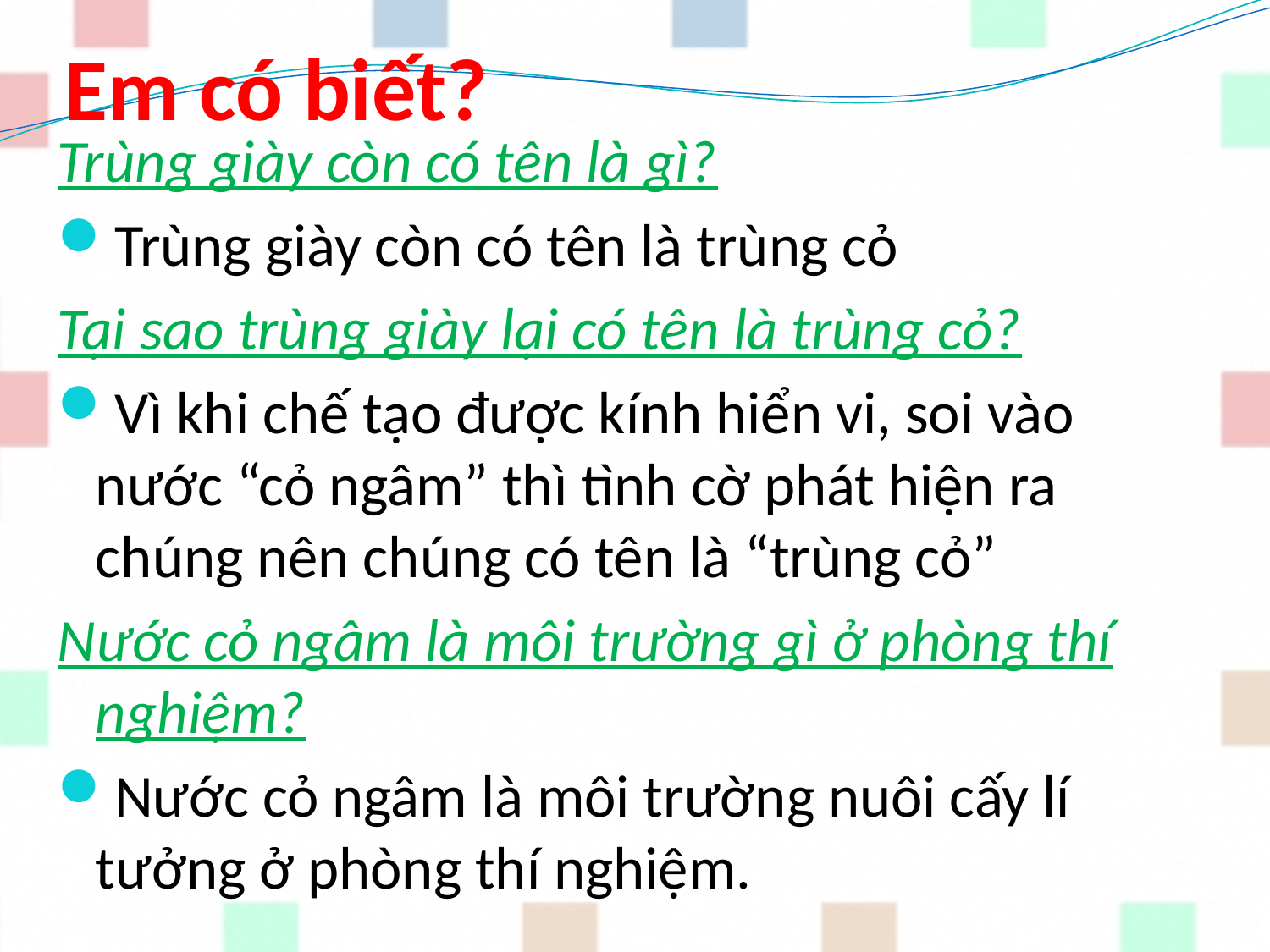

# Em có biết?
Trùng giày còn có tên là gì?
Trùng giày còn có tên là trùng cỏ
Tại sao trùng giày lại có tên là trùng cỏ?
Vì khi chế tạo được kính hiển vi, soi vào nước “cỏ ngâm” thì tình cờ phát hiện ra chúng nên chúng có tên là “trùng cỏ”
Nước cỏ ngâm là môi trường gì ở phòng thí nghiệm?
Nước cỏ ngâm là môi trường nuôi cấy lí tưởng ở phòng thí nghiệm.